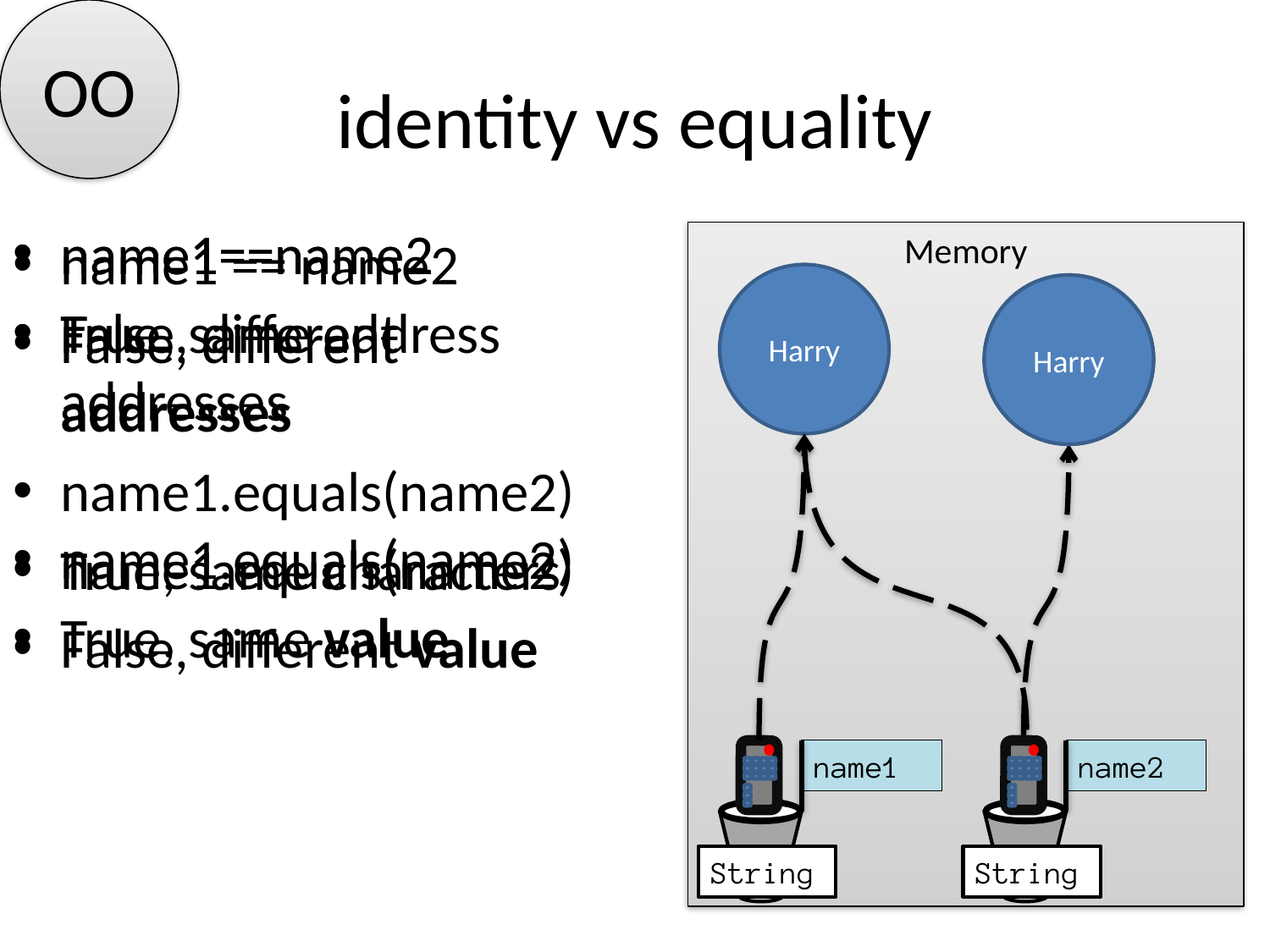

OO
# identity vs equality
name1==name2
False, different addresses

name1.equals(name2)
True, same value
name1==name2
True, same address

name1.equals(name2)
True, same characters
name1 == name2
False, different addresses

name1.equals(name2)
False, different value
Memory
Harry
Ron
Harry
name1

String

name2

String